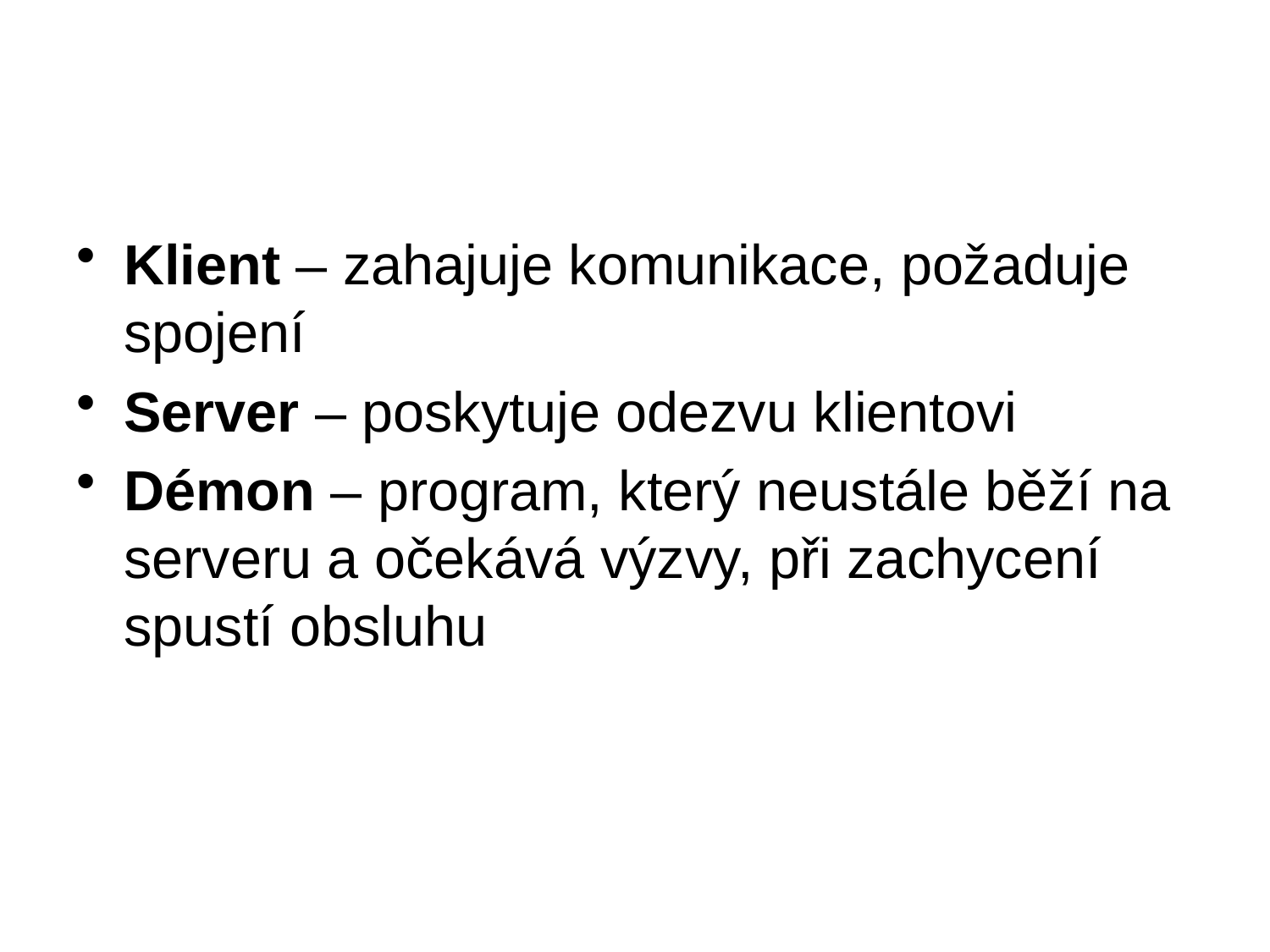

#
Klient – zahajuje komunikace, požaduje spojení
Server – poskytuje odezvu klientovi
Démon – program, který neustále běží na serveru a očekává výzvy, při zachycení spustí obsluhu